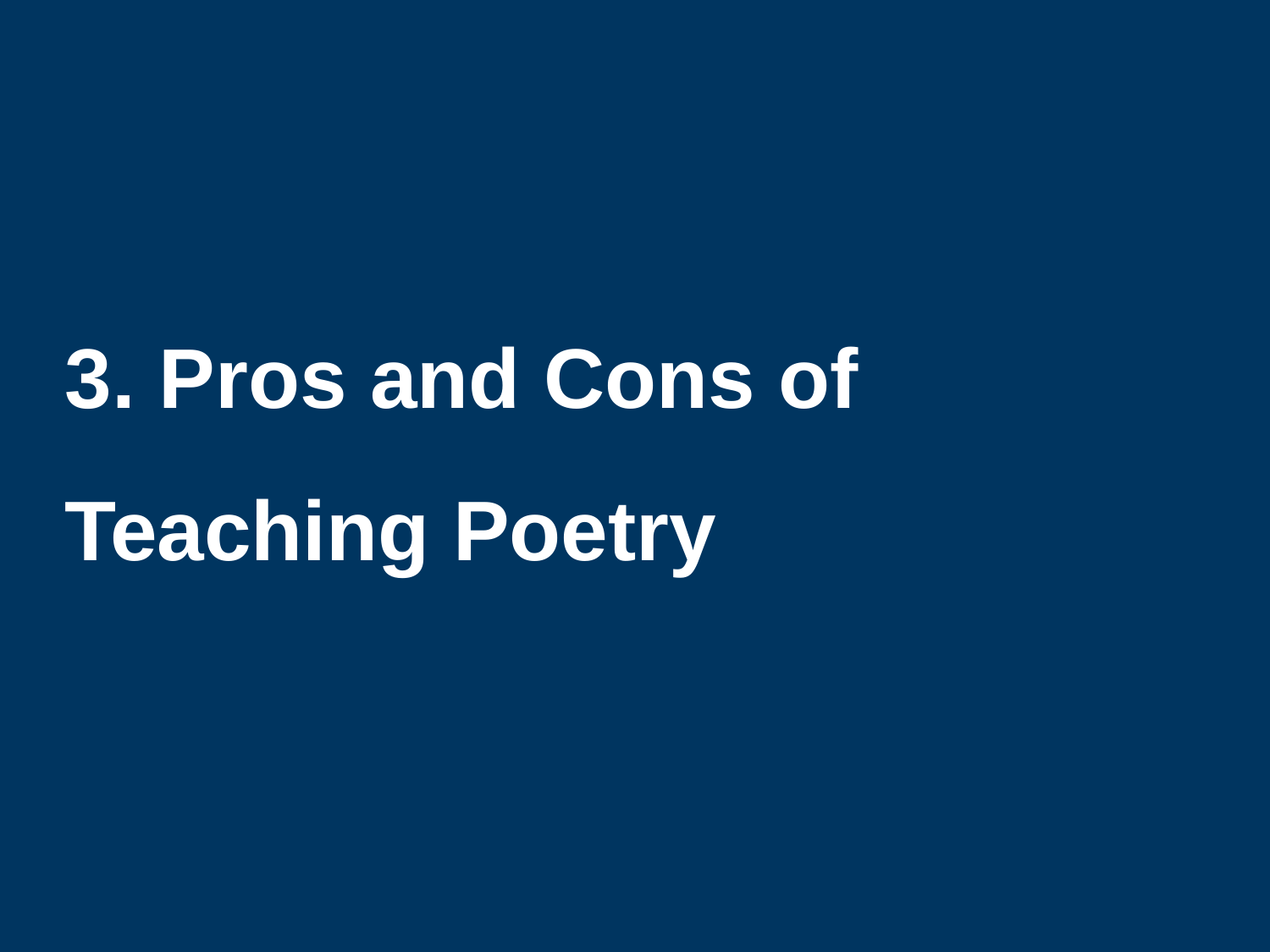

3. Pros and Cons of Teaching Poetry